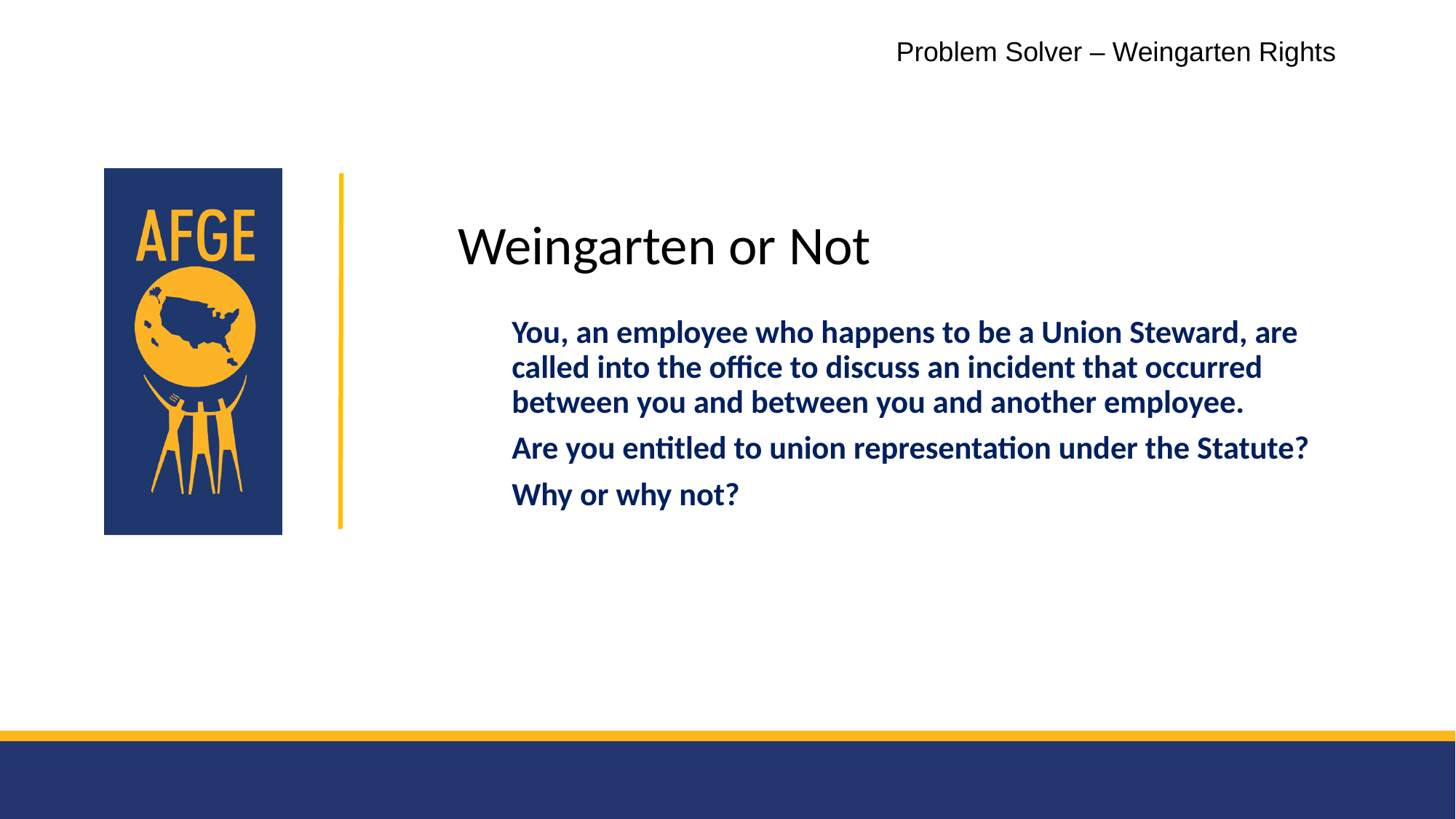

Problem Solver – Weingarten Rights
Weingarten or Not
You, an employee who happens to be a Union Steward, are called into the office to discuss an incident that occurred between you and between you and another employee.
Are you entitled to union representation under the Statute?
Why or why not?